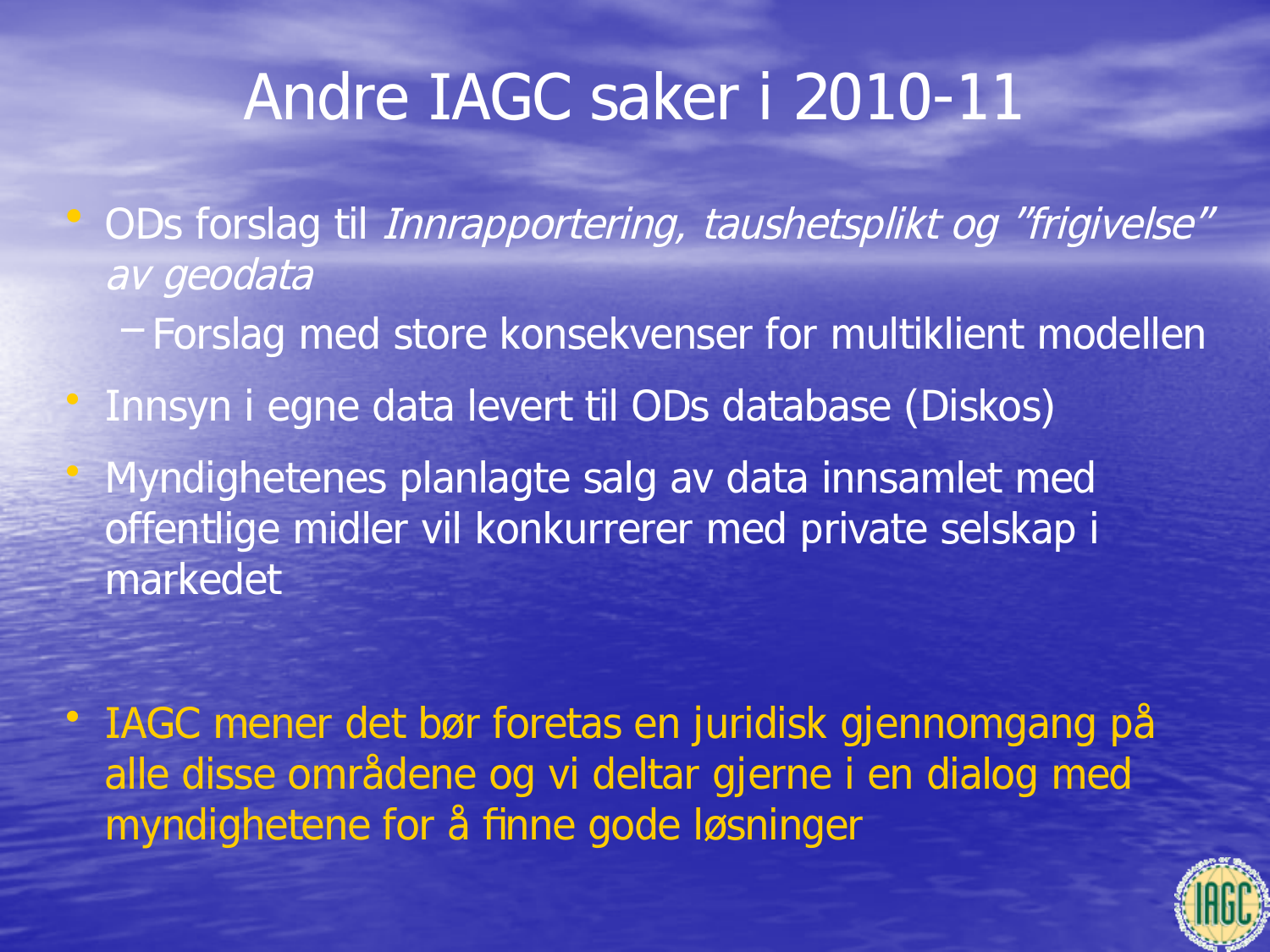

# Andre IAGC saker i 2010-11
ODs forslag til Innrapportering, taushetsplikt og ”frigivelse” av geodata
Forslag med store konsekvenser for multiklient modellen
Innsyn i egne data levert til ODs database (Diskos)
Myndighetenes planlagte salg av data innsamlet med offentlige midler vil konkurrerer med private selskap i markedet

IAGC mener det bør foretas en juridisk gjennomgang på alle disse områdene og vi deltar gjerne i en dialog med myndighetene for å finne gode løsninger